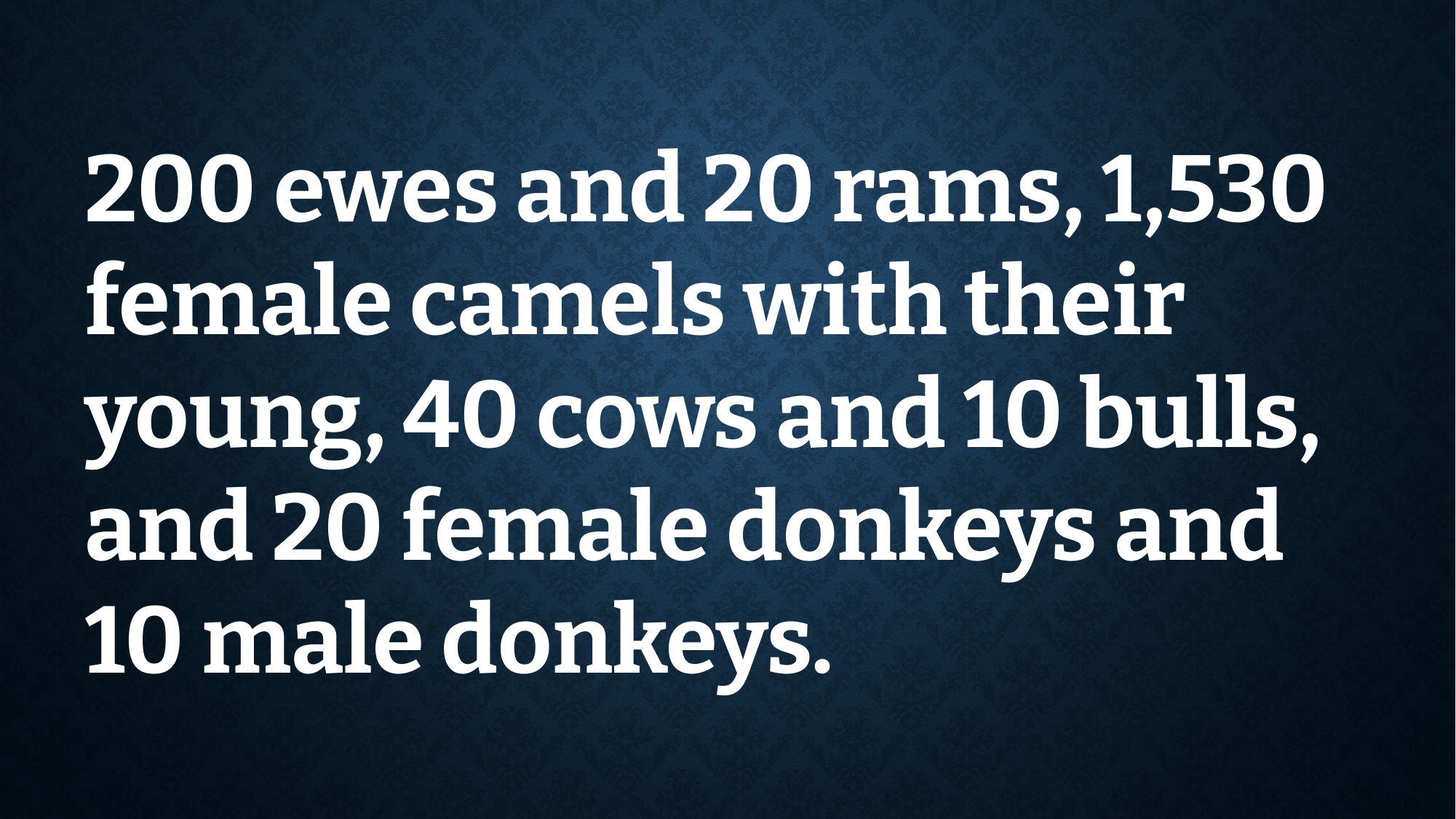

200 ewes and 20 rams, 1,530 female camels with their young, 40 cows and 10 bulls, and 20 female donkeys and 10 male donkeys.